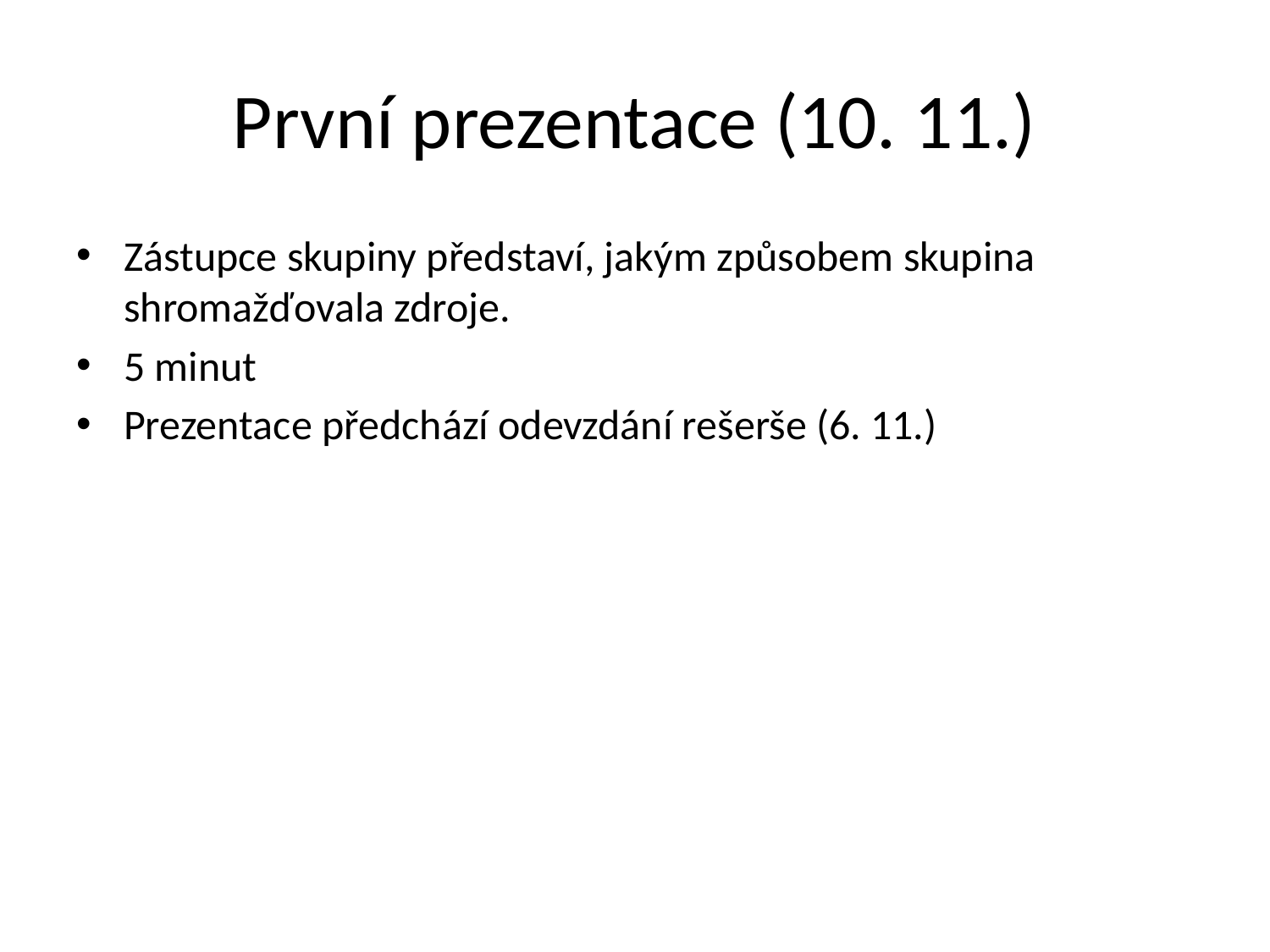

# První prezentace (10. 11.)
Zástupce skupiny představí, jakým způsobem skupina shromažďovala zdroje.
5 minut
Prezentace předchází odevzdání rešerše (6. 11.)